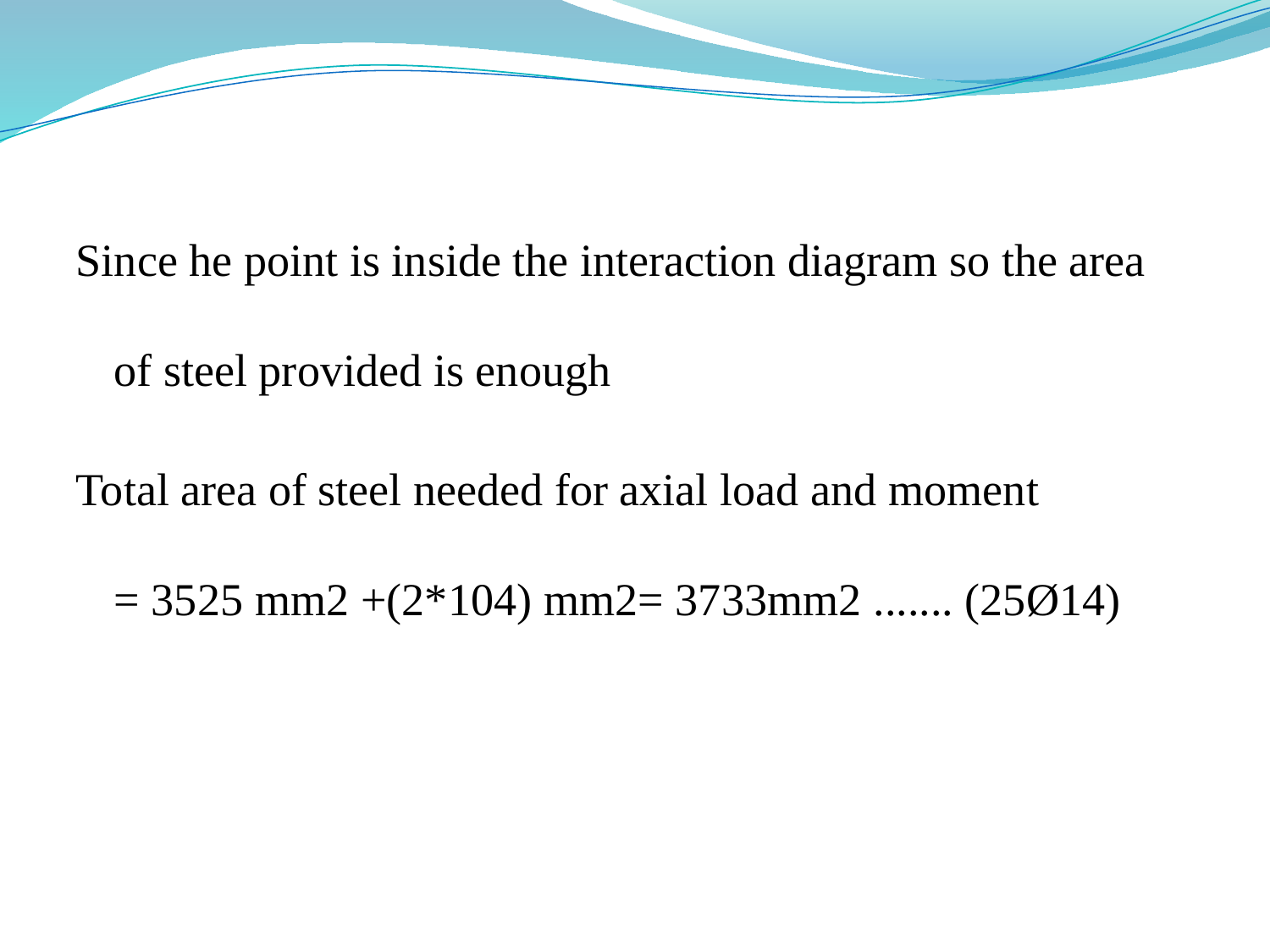

Since he point is inside the interaction diagram so the area of steel provided is enough
Total area of steel needed for axial load and moment            = 3525 mm2 +(2*104) mm2= 3733mm2 ....... (25Ø14)